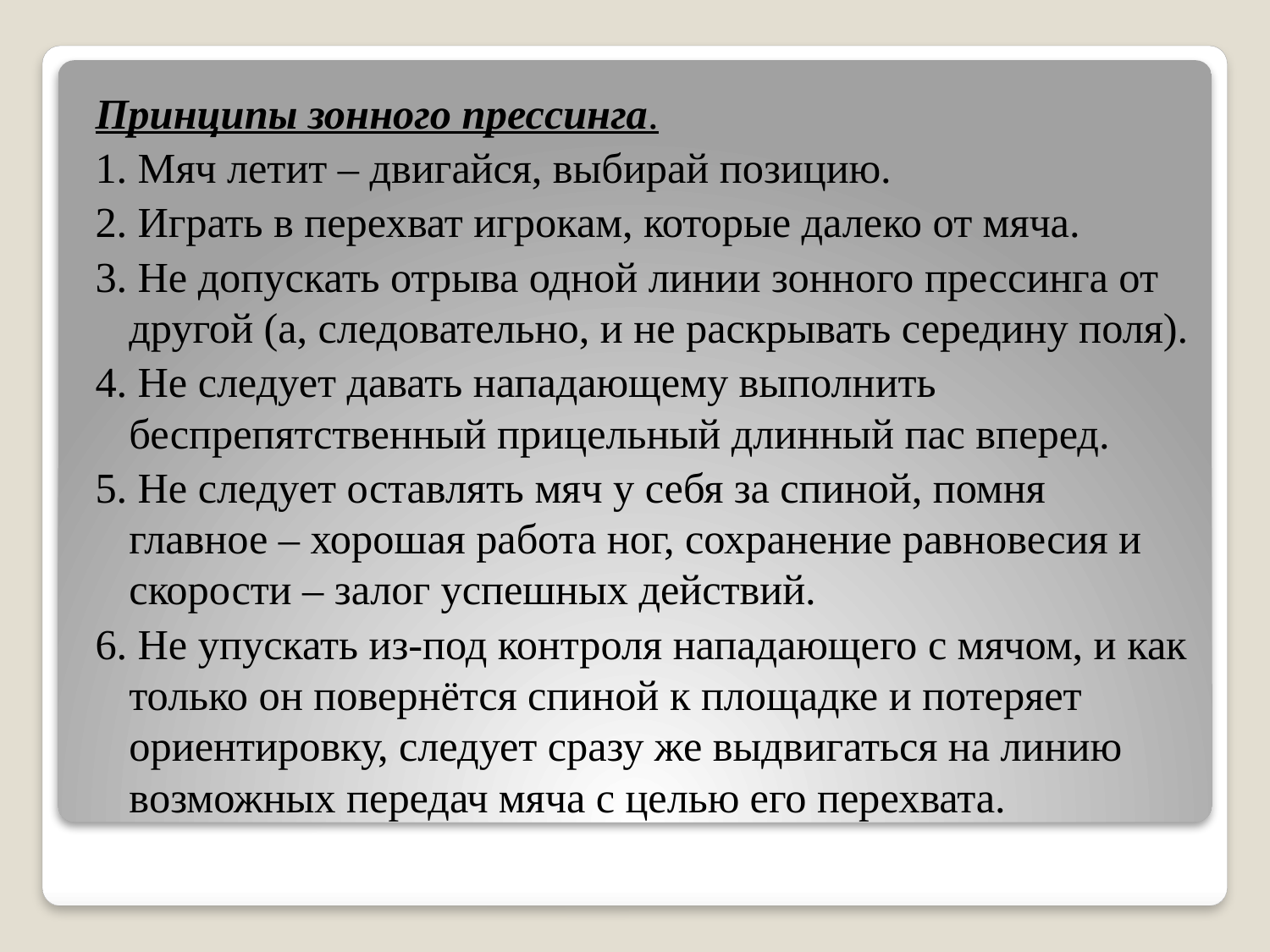

Принципы зонного прессинга.
1. Мяч летит – двигайся, выбирай позицию.
2. Играть в перехват игрокам, которые далеко от мяча.
3. Не допускать отрыва одной линии зонного прессинга от другой (а, следовательно, и не раскрывать середину поля).
4. Не следует давать нападающему выполнить беспрепятственный прицельный длинный пас вперед.
5. Не следует оставлять мяч у себя за спиной, помня главное – хорошая работа ног, сохранение равновесия и скорости – залог успешных действий.
6. Не упускать из-под контроля нападающего с мячом, и как только он повернётся спиной к площадке и потеряет ориентировку, следует сразу же выдвигаться на линию возможных передач мяча с целью его перехвата.